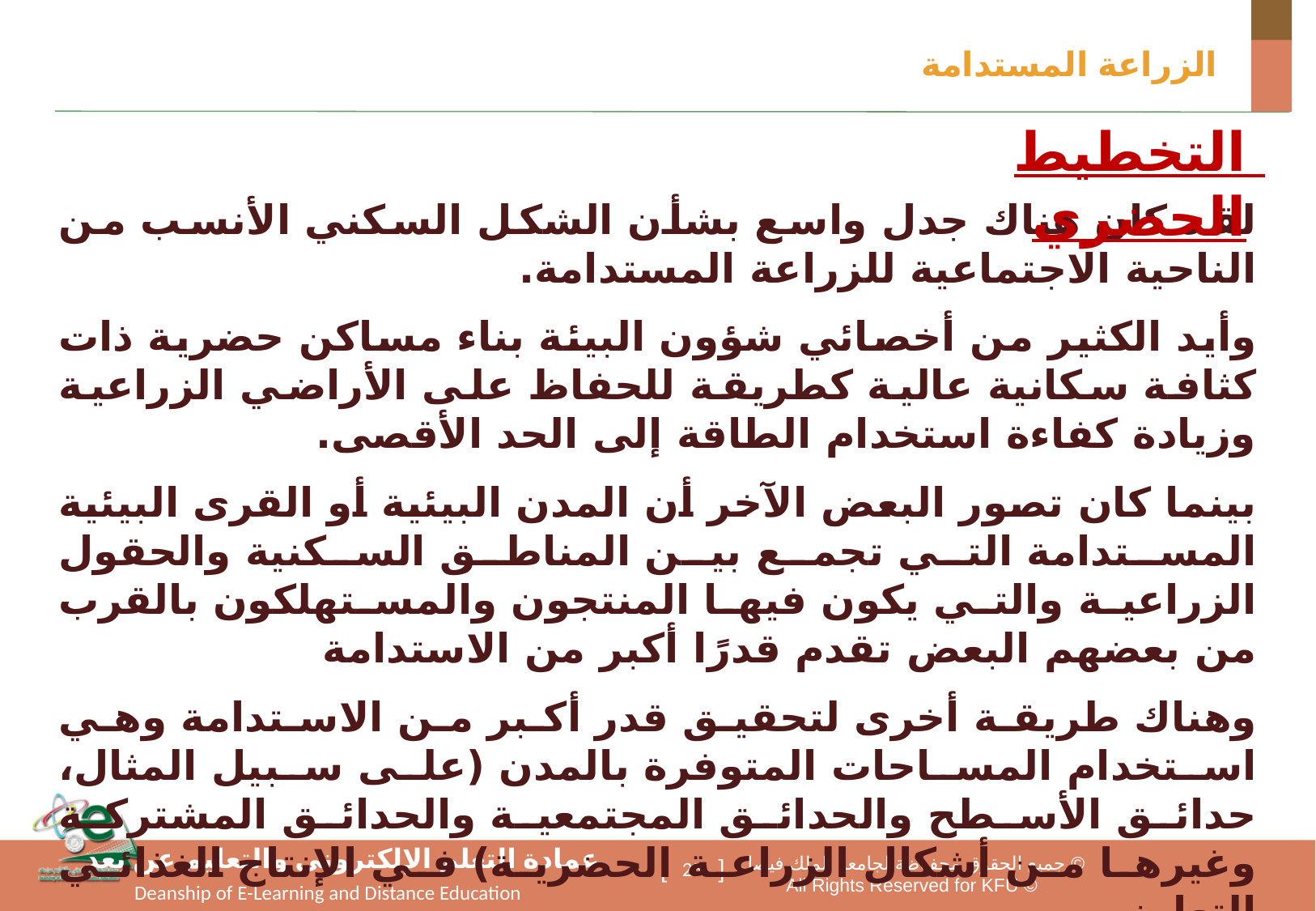

الزراعة المستدامة
التخطيط الحضري
لقد كان هناك جدل واسع بشأن الشكل السكني الأنسب من الناحية الاجتماعية للزراعة المستدامة.
وأيد الكثير من أخصائي شؤون البيئة بناء مساكن حضرية ذات كثافة سكانية عالية كطريقة للحفاظ على الأراضي الزراعية وزيادة كفاءة استخدام الطاقة إلى الحد الأقصى.
بينما كان تصور البعض الآخر أن المدن البيئية أو القرى البيئية المستدامة التي تجمع بين المناطق السكنية والحقول الزراعية والتي يكون فيها المنتجون والمستهلكون بالقرب من بعضهم البعض تقدم قدرًا أكبر من الاستدامة
وهناك طريقة أخرى لتحقيق قدر أكبر من الاستدامة وهي استخدام المساحات المتوفرة بالمدن (على سبيل المثال، حدائق الأسطح والحدائق المجتمعية والحدائق المشتركة وغيرها من أشكال الزراعة الحضرية) في الإنتاج الغذائي التعاوني.
وتتضمن واحدة من أحدث أفكار تحقيق الزراعة المستدامة نقل إنتاج المحاصيل الغذائية من منشآت الزراعة الصناعية الكبرى إلى منشآت فنية حضرية كبرى يطلق عليها اسم المزارع الرأسية.
25